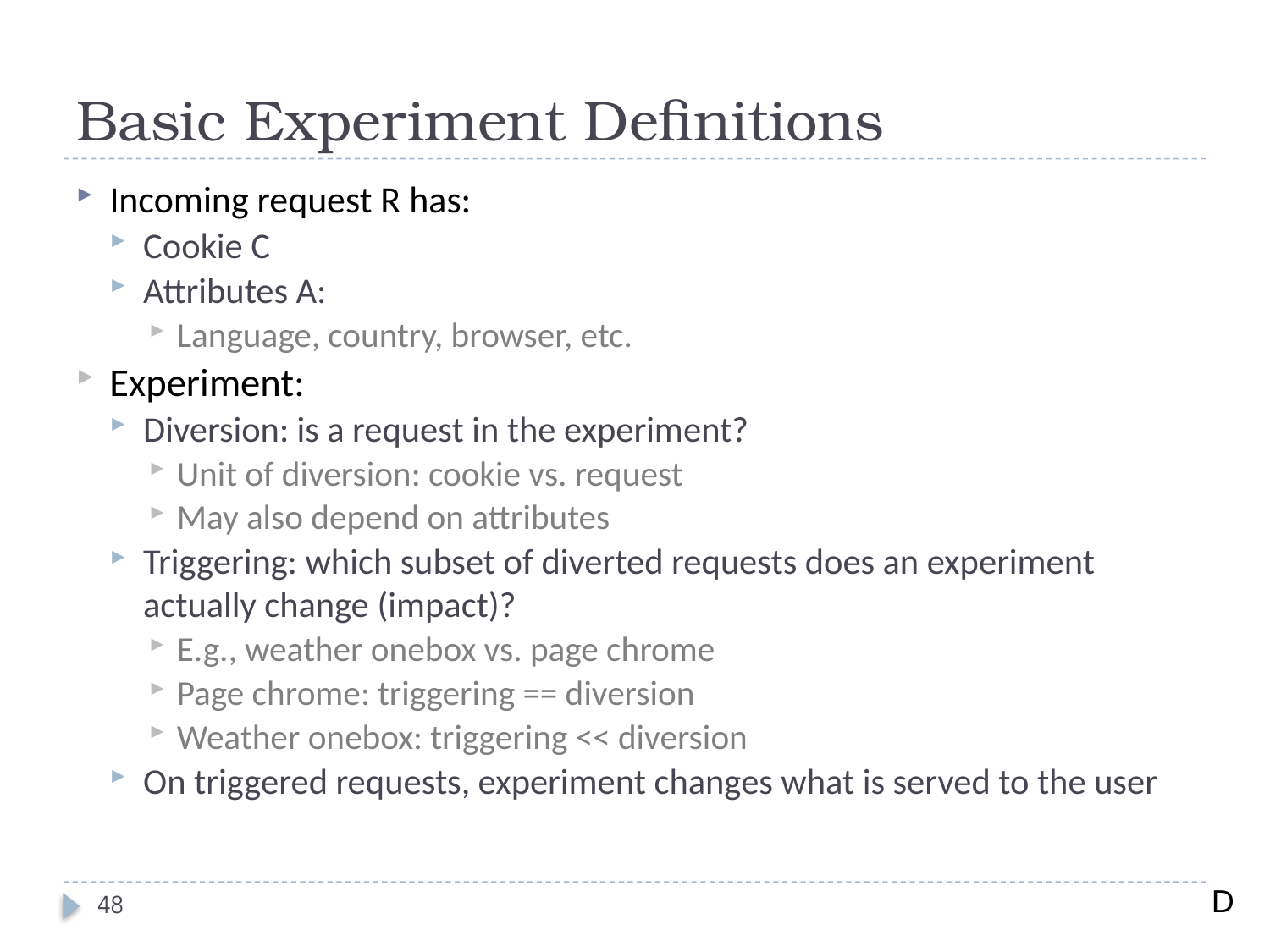

# Basic Experiment Definitions
Incoming request R has:
Cookie C
Attributes A:
Language, country, browser, etc.
Experiment:
Diversion: is a request in the experiment?
Unit of diversion: cookie vs. request
May also depend on attributes
Triggering: which subset of diverted requests does an experiment actually change (impact)?
E.g., weather onebox vs. page chrome
Page chrome: triggering == diversion
Weather onebox: triggering << diversion
On triggered requests, experiment changes what is served to the user

D
48